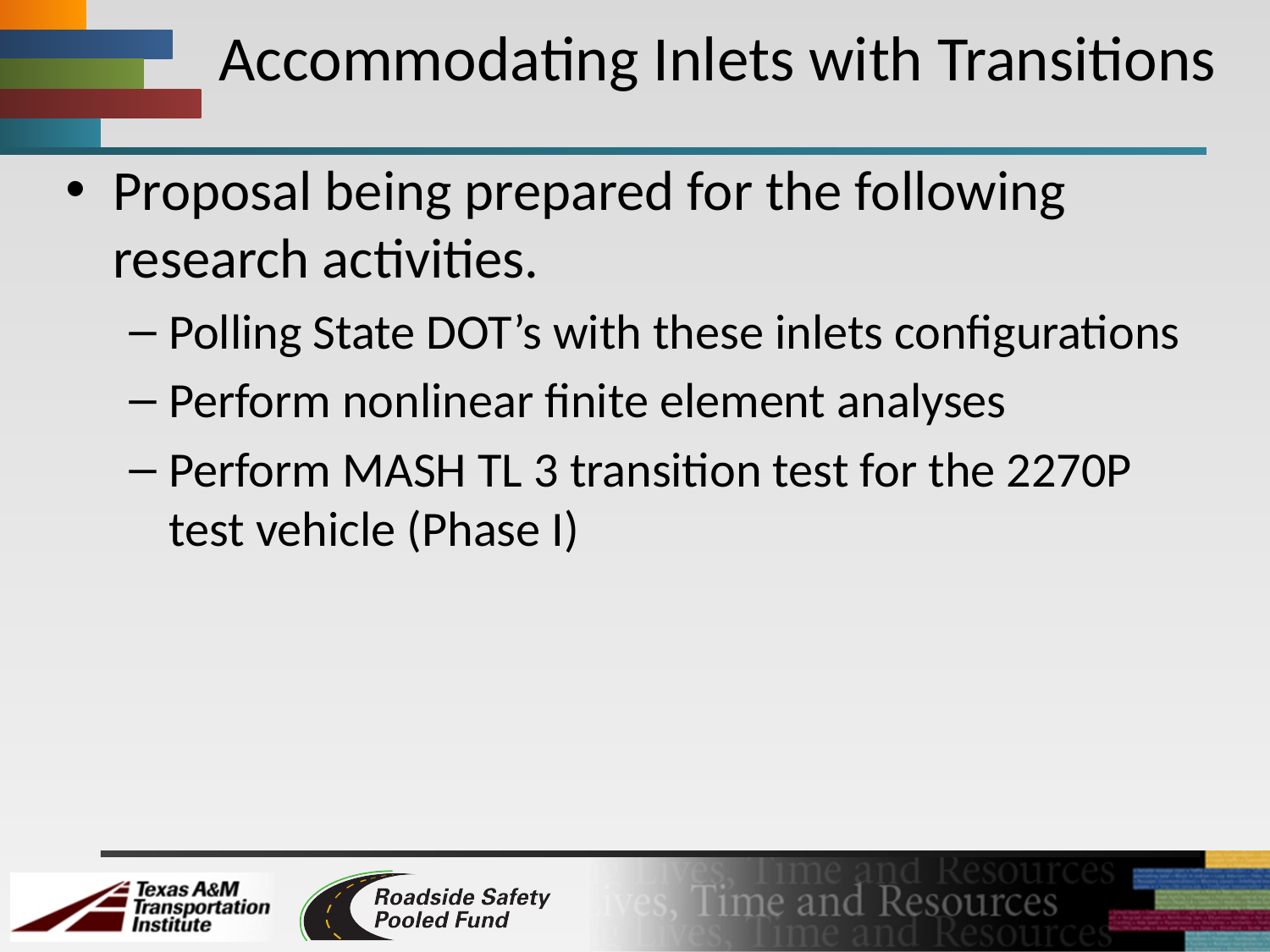

# Accommodating Inlets with Transitions
Proposal being prepared for the following research activities.
Polling State DOT’s with these inlets configurations
Perform nonlinear finite element analyses
Perform MASH TL 3 transition test for the 2270P test vehicle (Phase I)